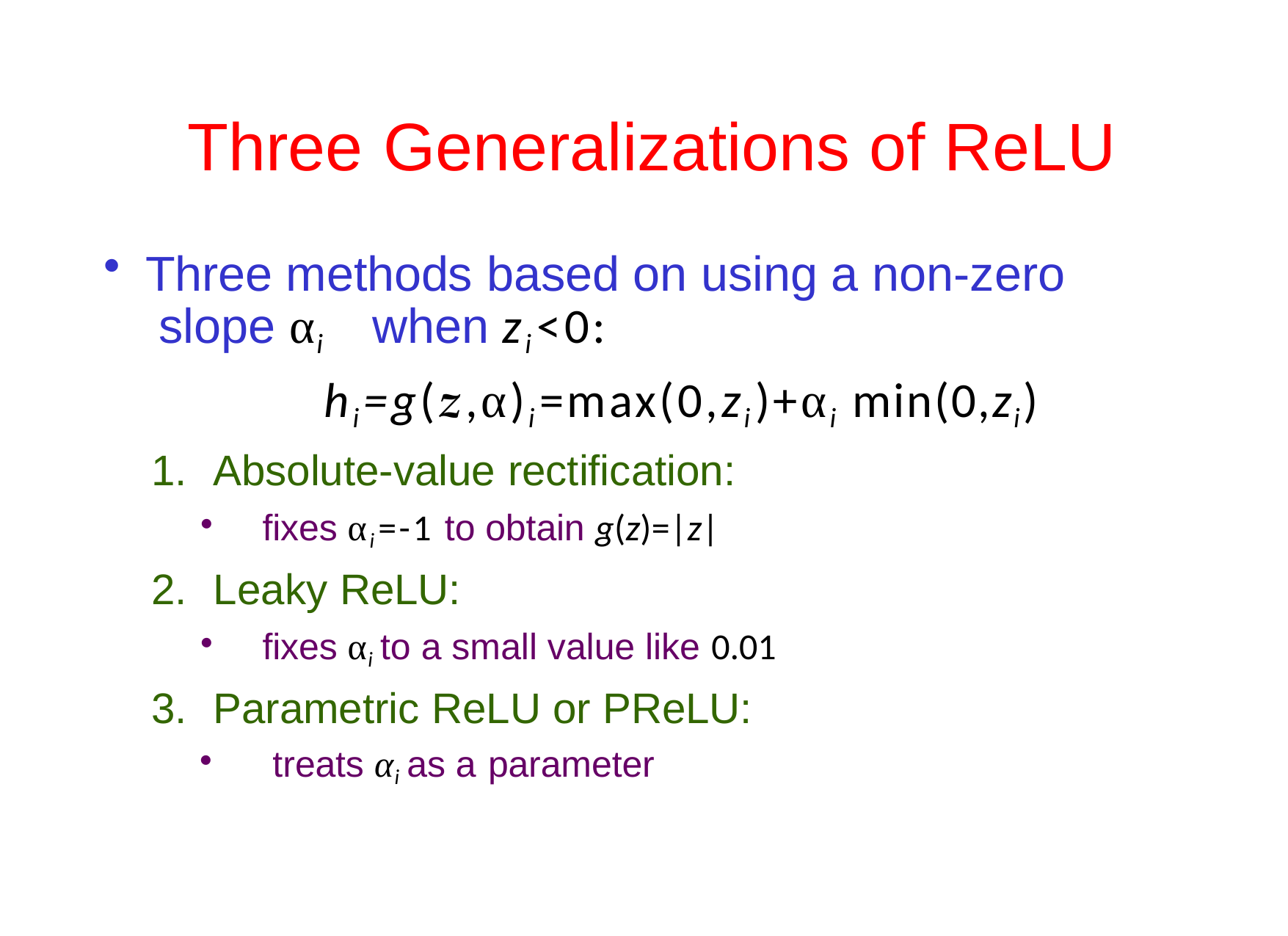

# Three	Generalizations of ReLU
Three methods based on using a non-zero  slope αi	when zi<0:
hi=g(z,α)i=max(0,zi)+αi min(0,zi)
Absolute-value rectification:
fixes αi=-1 to obtain g(z)=|z|
Leaky ReLU:
fixes αi to a small value like 0.01
Parametric ReLU or PReLU:
treats αi as a parameter